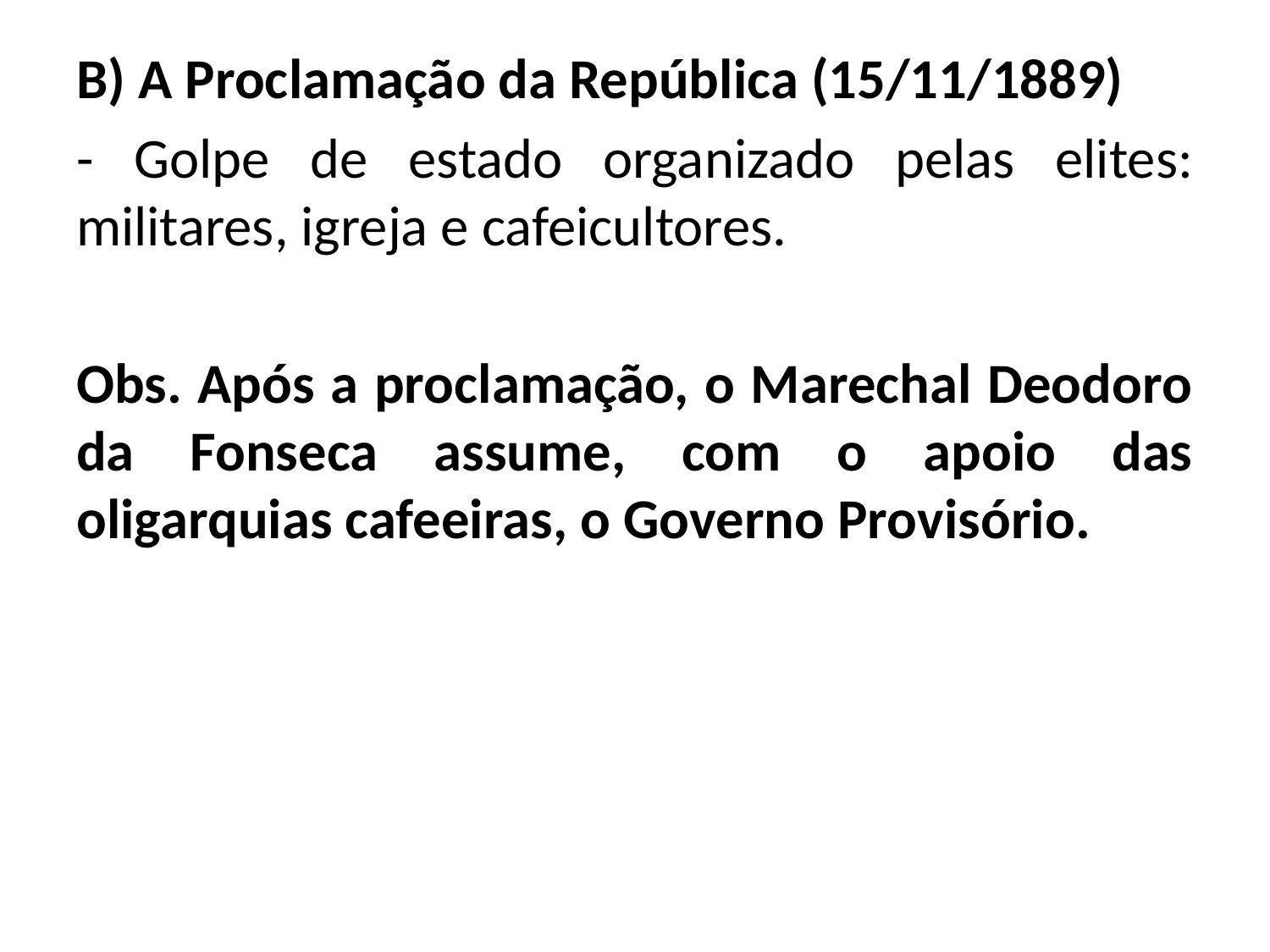

B) A Proclamação da República (15/11/1889)
- Golpe de estado organizado pelas elites: militares, igreja e cafeicultores.

Obs. Após a proclamação, o Marechal Deodoro da Fonseca assume, com o apoio das oligarquias cafeeiras, o Governo Provisório.